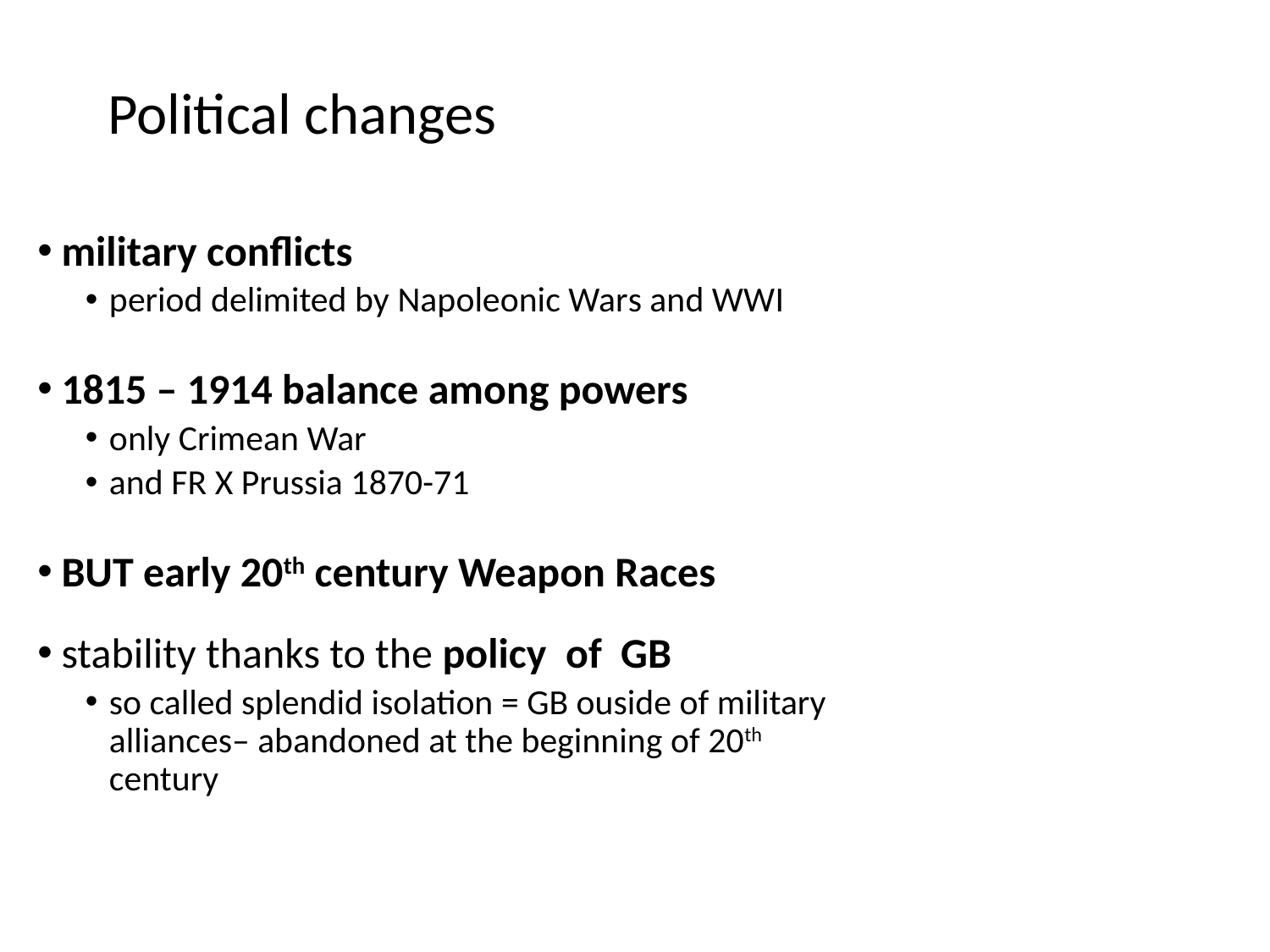

# Political changes
military conflicts
period delimited by Napoleonic Wars and WWI

1815 – 1914 balance among powers
only Crimean War
and FR X Prussia 1870-71

BUT early 20th century Weapon Races

stability thanks to the policy  of  GB
so called splendid isolation = GB ouside of military alliances– abandoned at the beginning of 20th century